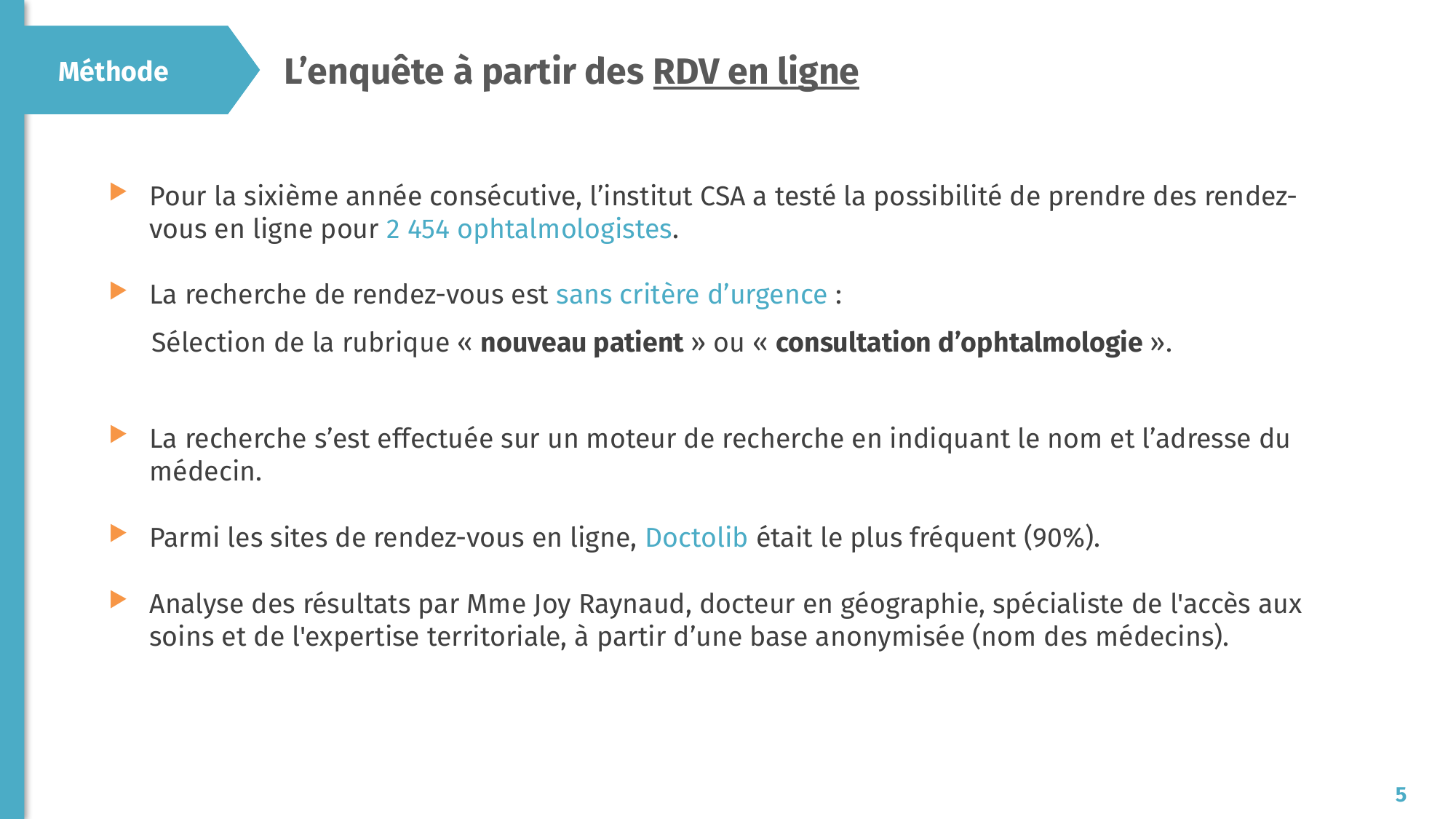

Méthode
# L’enquête à partir des RDV en ligne
Pour la sixième année consécutive, l’institut CSA a testé la possibilité de prendre des rendez-vous en ligne pour 2 454 ophtalmologistes.
La recherche de rendez-vous est sans critère d’urgence :
Sélection de la rubrique « nouveau patient » ou « consultation d’ophtalmologie ».

La recherche s’est effectuée sur un moteur de recherche en indiquant le nom et l’adresse du médecin.
Parmi les sites de rendez-vous en ligne, Doctolib était le plus fréquent (90%).
Analyse des résultats par Mme Joy Raynaud, docteur en géographie, spécialiste de l'accès aux soins et de l'expertise territoriale, à partir d’une base anonymisée (nom des médecins).
5